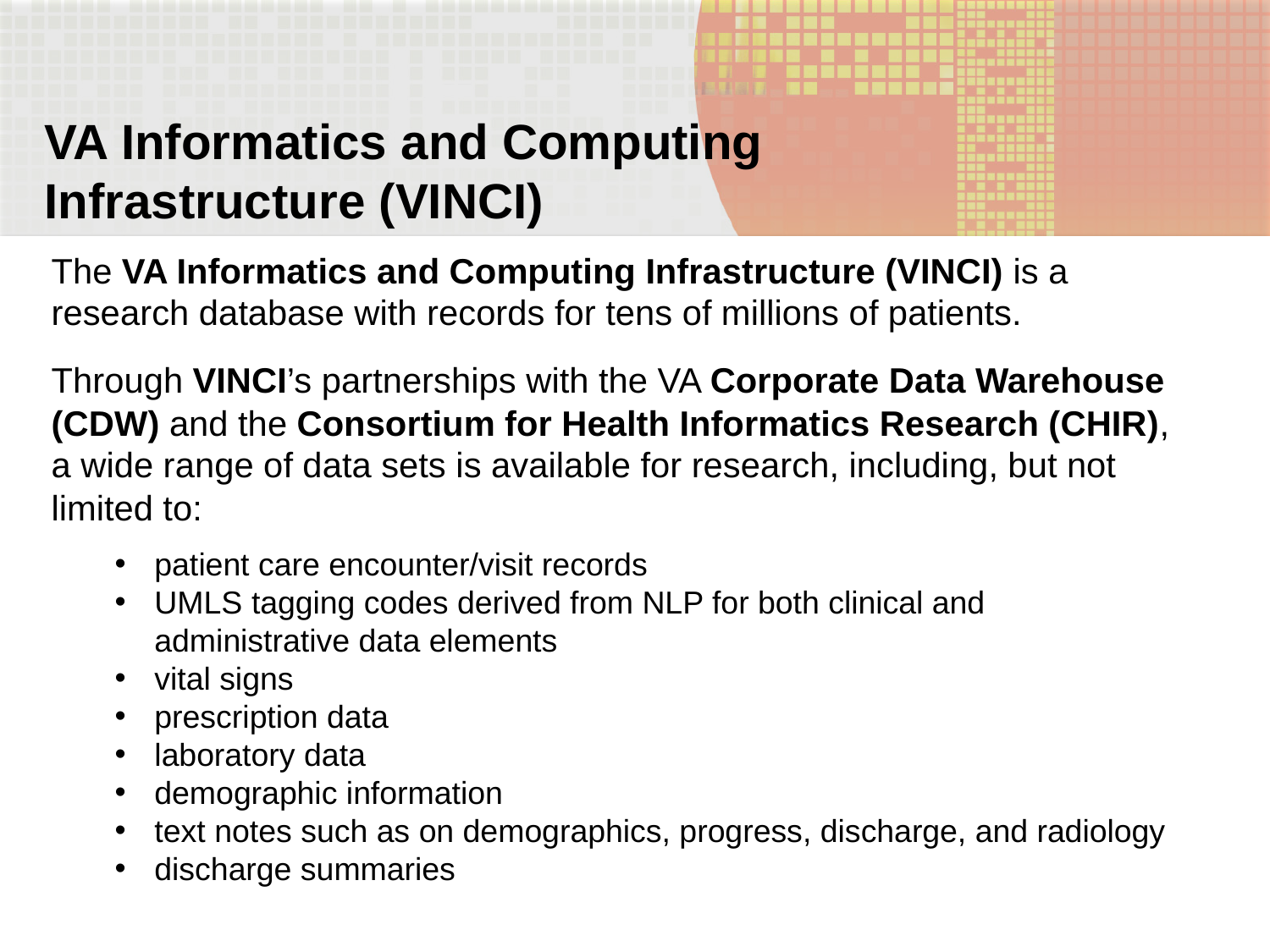

# VA Informatics and Computing Infrastructure (VINCI)
The VA Informatics and Computing Infrastructure (VINCI) is a research database with records for tens of millions of patients.

Through VINCI’s partnerships with the VA Corporate Data Warehouse (CDW) and the Consortium for Health Informatics Research (CHIR), a wide range of data sets is available for research, including, but not limited to:

patient care encounter/visit records
UMLS tagging codes derived from NLP for both clinical and administrative data elements
vital signs
prescription data
laboratory data
demographic information
text notes such as on demographics, progress, discharge, and radiology
discharge summaries